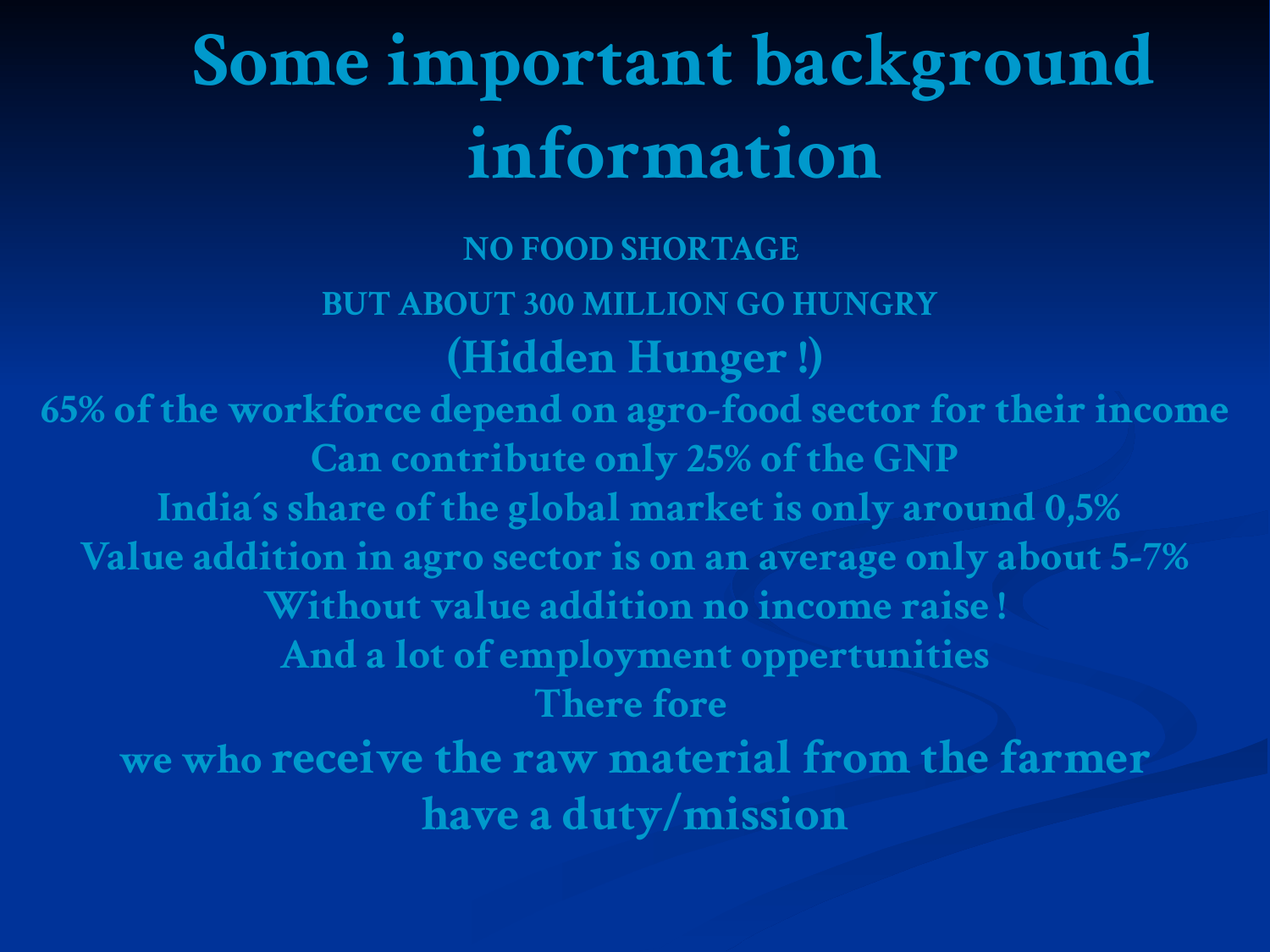

# Some important background information

NO FOOD SHORTAGE
BUT ABOUT 300 MILLION GO HUNGRY
(Hidden Hunger !)
65% of the workforce depend on agro-food sector for their income
Can contribute only 25% of the GNP
 India´s share of the global market is only around 0,5%
Value addition in agro sector is on an average only about 5-7%
Without value addition no income raise !
And a lot of employment oppertunities
There fore
we who receive the raw material from the farmer
have a duty/mission